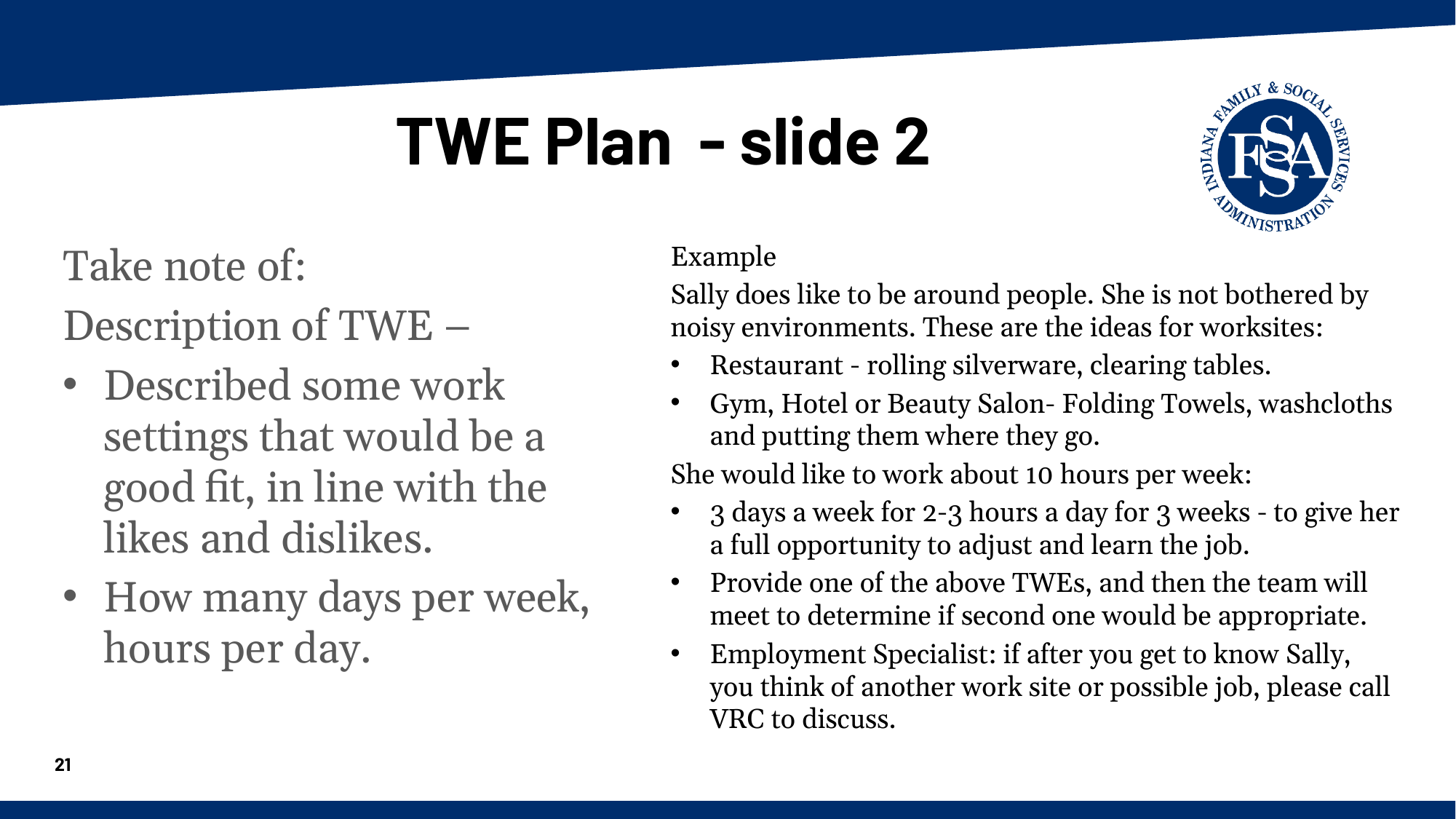

TWE Plan  - slide 2
Take note of:
Description of TWE –
Described some work settings that would be a good fit, in line with the likes and dislikes.
How many days per week, hours per day.

Example
Sally does like to be around people. She is not bothered by noisy environments. These are the ideas for worksites:
Restaurant - rolling silverware, clearing tables.
Gym, Hotel or Beauty Salon- Folding Towels, washcloths and putting them where they go.
She would like to work about 10 hours per week:
3 days a week for 2-3 hours a day for 3 weeks - to give her a full opportunity to adjust and learn the job.
Provide one of the above TWEs, and then the team will meet to determine if second one would be appropriate.
Employment Specialist: if after you get to know Sally, you think of another work site or possible job, please call VRC to discuss.

21